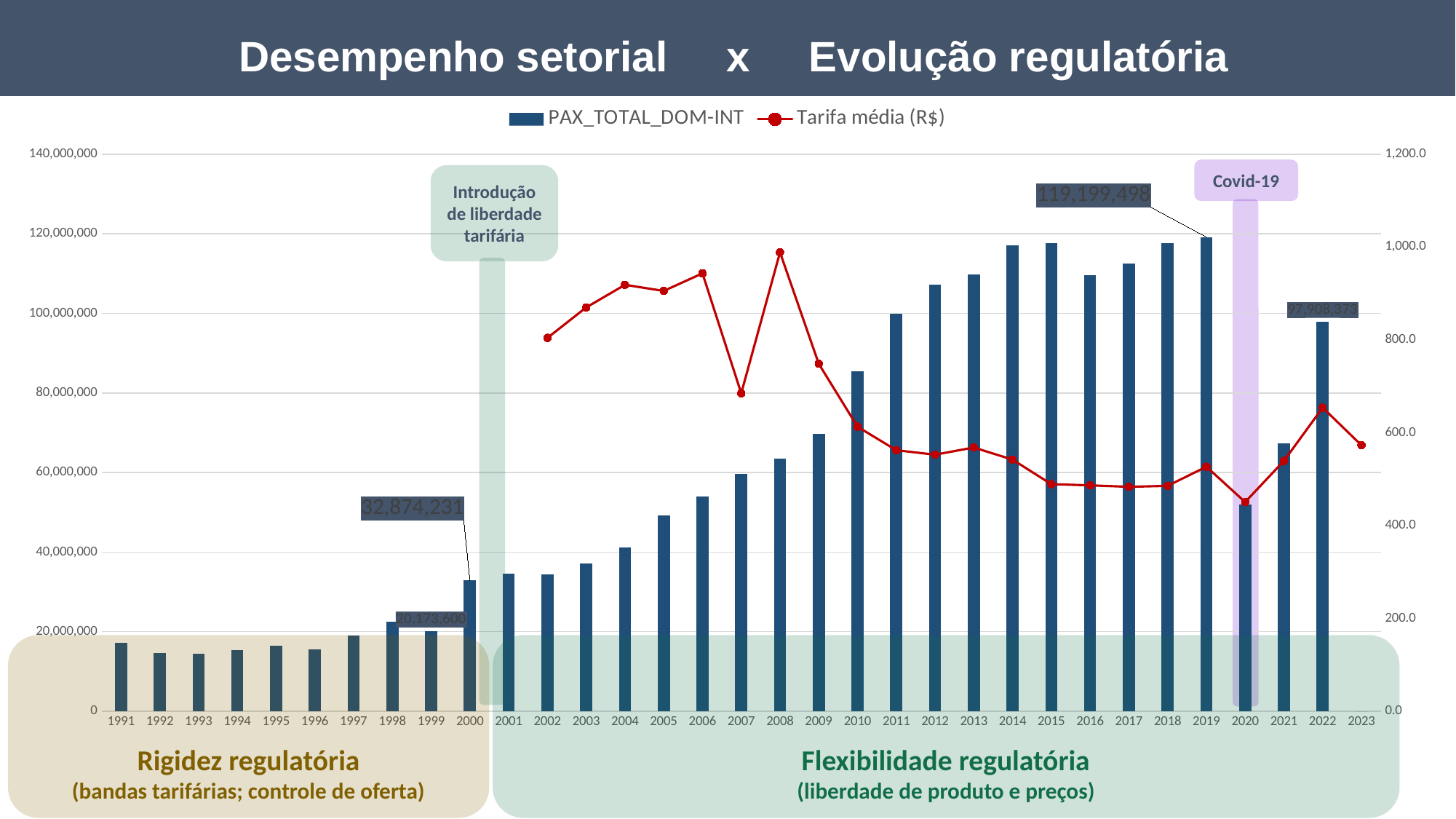

Desempenho setorial     x     Evolução regulatória

### Chart

| Category | PAX_TOTAL_DOM-INT | Tarifa média (R$) |
|---|---|---|
| 1991 | 17260851.0 | None |
| 1992 | 14641979.0 | None |
| 1993 | 14534278.0 | None |
| 1994 | 15345412.0 | None |
| 1995 | 16452652.0 | None |
| 1996 | 15577283.0 | None |
| 1997 | 19034520.0 | None |
| 1998 | 22443709.0 | None |
| 1999 | 20173600.0 | None |
| 2000 | 32874231.0 | None |
| 2001 | 34561764.0 | None |
| 2002 | 34340204.0 | 804.34 |
| 2003 | 37202521.0 | 869.92 |
| 2004 | 41208957.0 | 918.63 |
| 2005 | 49122605.0 | 905.51 |
| 2006 | 54011381.0 | 943.35 |
| 2007 | 59675149.0 | 684.97 |
| 2008 | 63521781.0 | 988.62 |
| 2009 | 69723919.0 | 748.54 |
| 2010 | 85519623.0 | 612.87 |
| 2011 | 99941437.0 | 562.25 |
| 2012 | 107176097.0 | 552.63 |
| 2013 | 109713584.0 | 568.08 |
| 2014 | 117108320.0 | 541.96 |
| 2015 | 117634633.0 | 489.12 |
| 2016 | 109522889.0 | 486.57 |
| 2017 | 112465997.0 | 483.46 |
| 2018 | 117732662.0 | 485.51 |
| 2019 | 119199498.0 | 526.66 |
| 2020 | 52012705.0 | 450.61 |
| 2021 | 67372691.0 | 539.25 |
| 2022 | 97908373.0 | 654.01 |
| 2023 | 0.0 | 573.04 |
Covid-19
Introdução de liberdade tarifária

Rigidez regulatória
(bandas tarifárias; controle de oferta)
Flexibilidade regulatória
(liberdade de produto e preços)